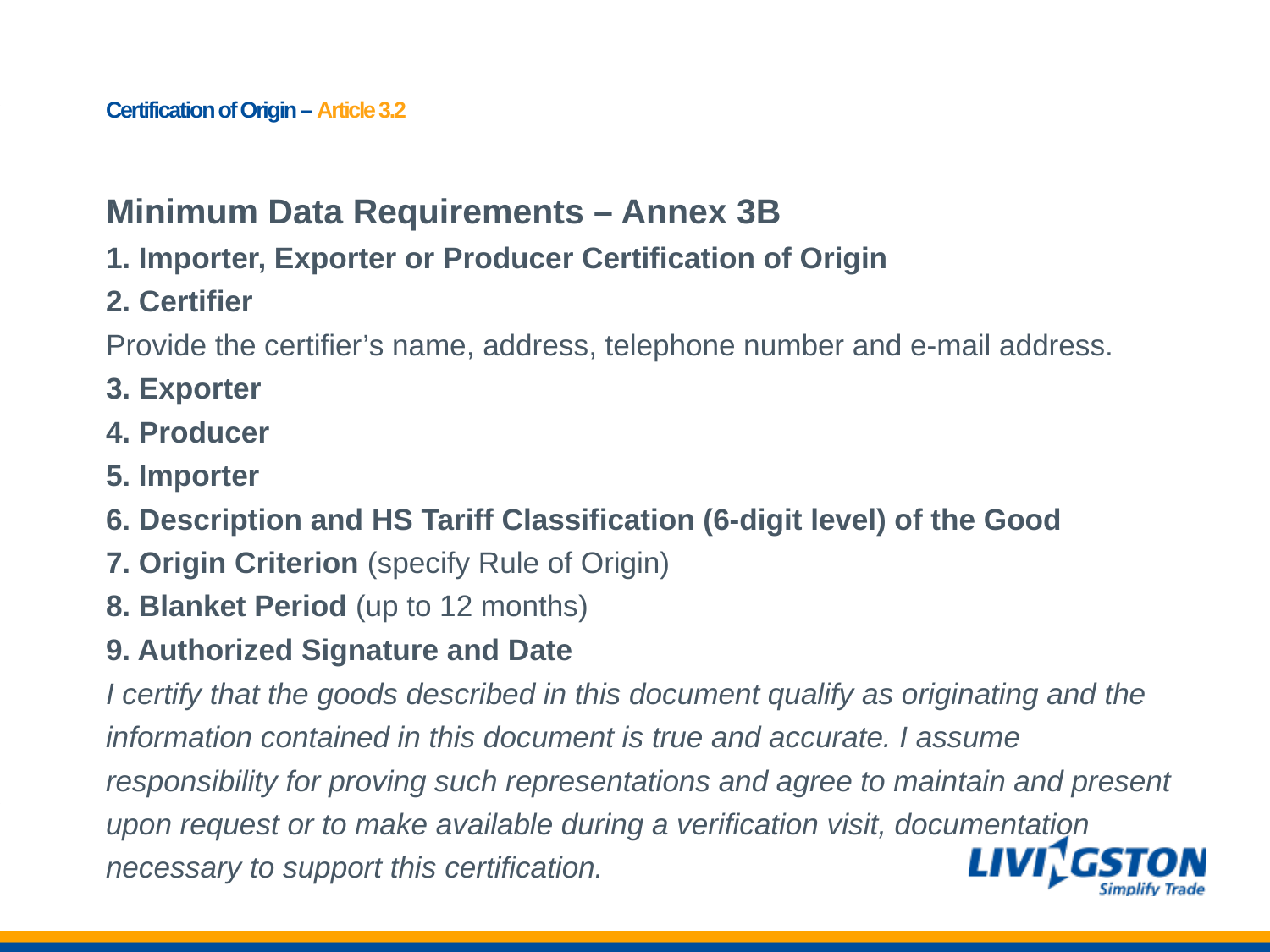

# Certification of Origin – Article 3.2
Minimum Data Requirements – Annex 3B
1. Importer, Exporter or Producer Certification of Origin
2. Certifier
Provide the certifier’s name, address, telephone number and e-mail address.
3. Exporter
4. Producer
5. Importer
6. Description and HS Tariff Classification (6-digit level) of the Good
7. Origin Criterion (specify Rule of Origin)
8. Blanket Period (up to 12 months)
9. Authorized Signature and Date
I certify that the goods described in this document qualify as originating and the information contained in this document is true and accurate. I assume responsibility for proving such representations and agree to maintain and present upon request or to make available during a verification visit, documentation necessary to support this certification.